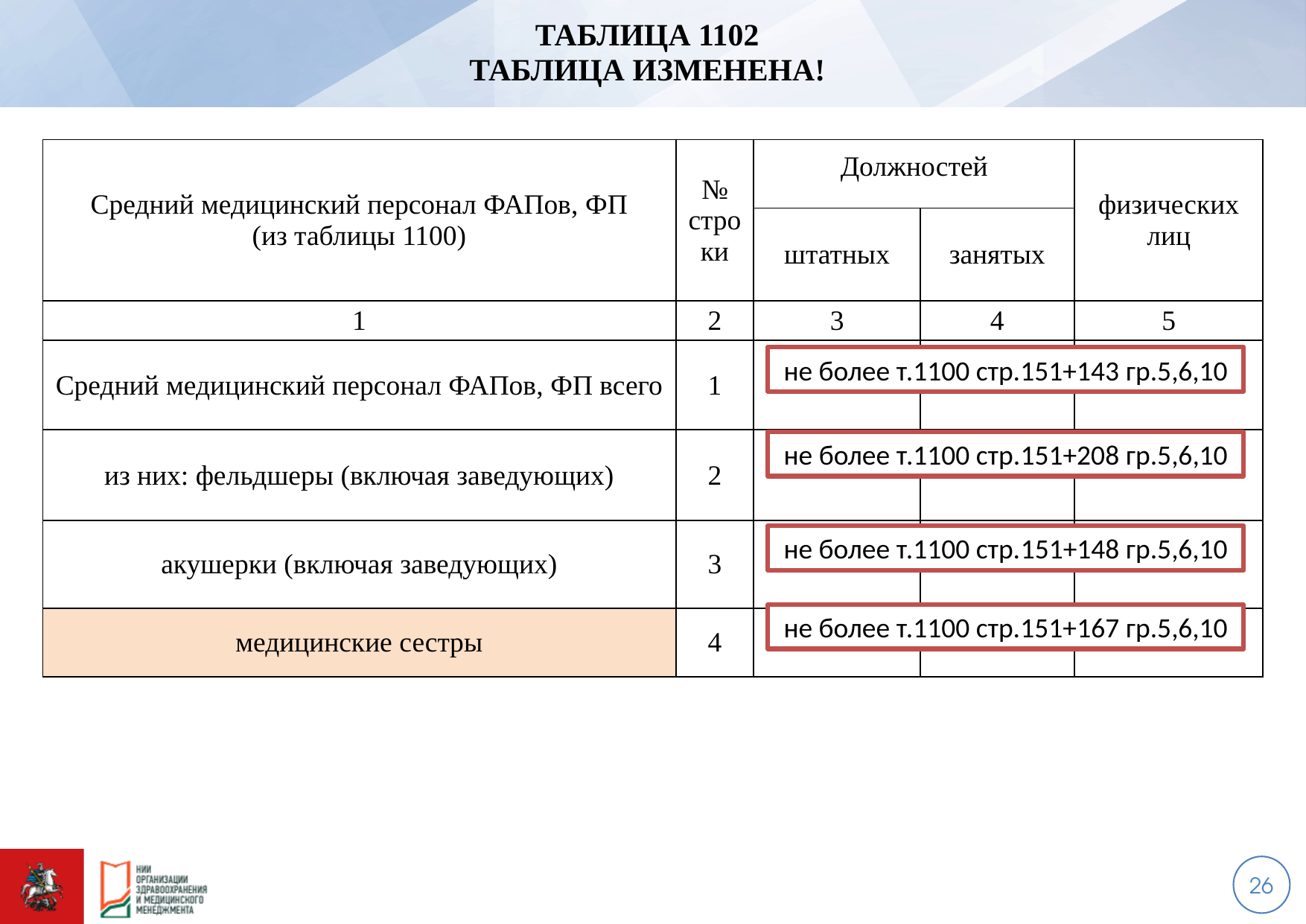

# Таблица 1102 Таблица изменена!
| Средний медицинский персонал ФАПов, ФП (из таблицы 1100) | № строки | Должностей |  | физических лиц |
| --- | --- | --- | --- | --- |
|  |  | штатных | занятых |  |
| 1 | 2 | 3 | 4 | 5 |
| Средний медицинский персонал ФАПов, ФП всего | 1 |  |  |  |
| из них: фельдшеры (включая заведующих) | 2 |  |  |  |
| акушерки (включая заведующих) | 3 |  |  |  |
| медицинские сестры | 4 |  |  |  |
не более т.1100 стр.151+143 гр.5,6,10
не более т.1100 стр.151+208 гр.5,6,10
не более т.1100 стр.151+148 гр.5,6,10
не более т.1100 стр.151+167 гр.5,6,10